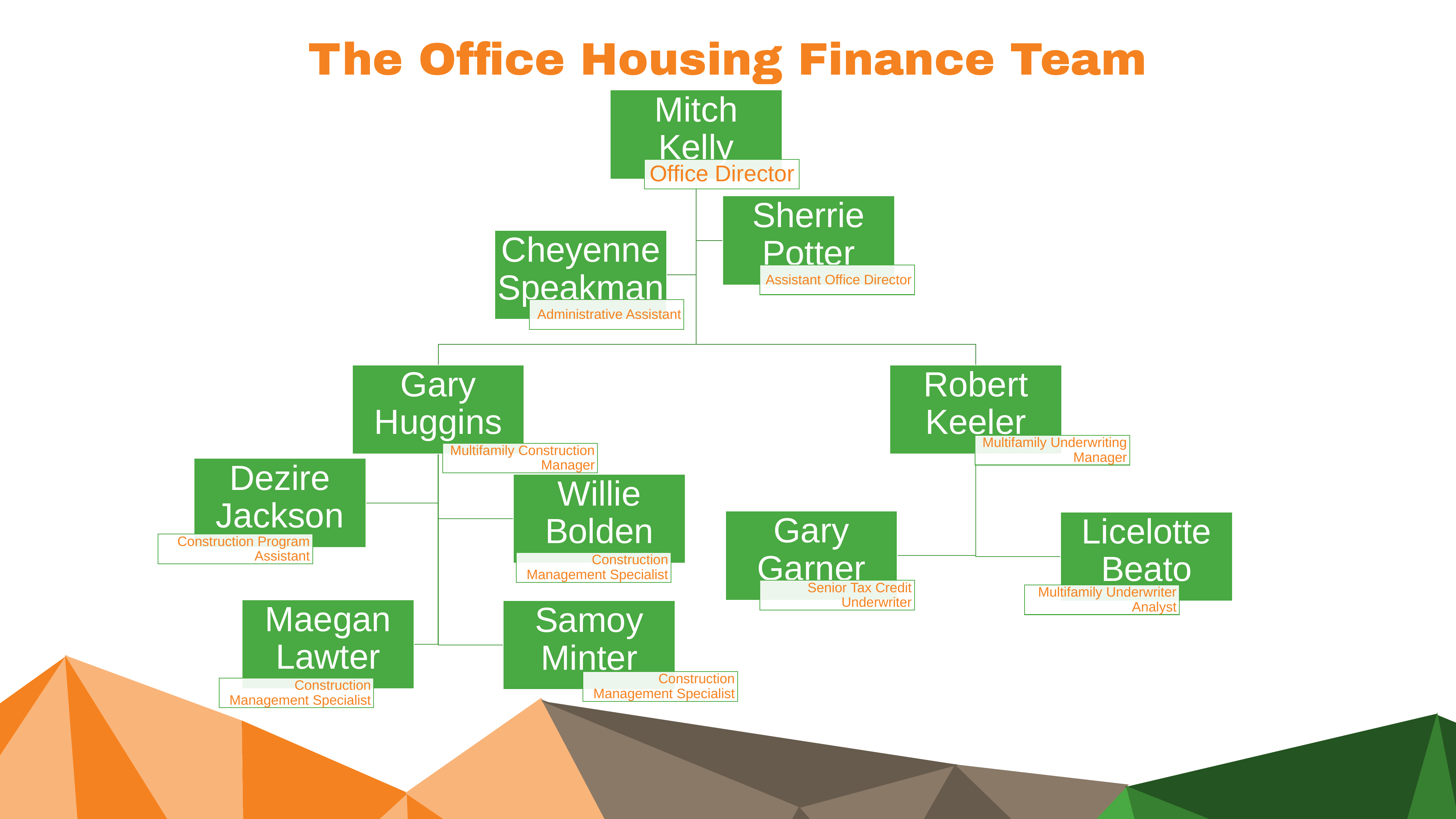

# The Office Housing Finance Team
Mitch Kelly
Office Director
Gary Huggins
Multifamily Construction Manager
Dezire Jackson
Construction Program Assistant
Willie Bolden
Construction Management Specialist
Maegan Lawter
Construction Management Specialist
Samoy Minter
Construction Management Specialist
Robert Keeler
Multifamily Underwriting Manager
Gary Garner
Senior Tax Credit Underwriter
Licelotte Beato
Multifamily Underwriter Analyst
Cheyenne Speakman
Administrative Assistant
Sherrie Potter
Assistant Office Director